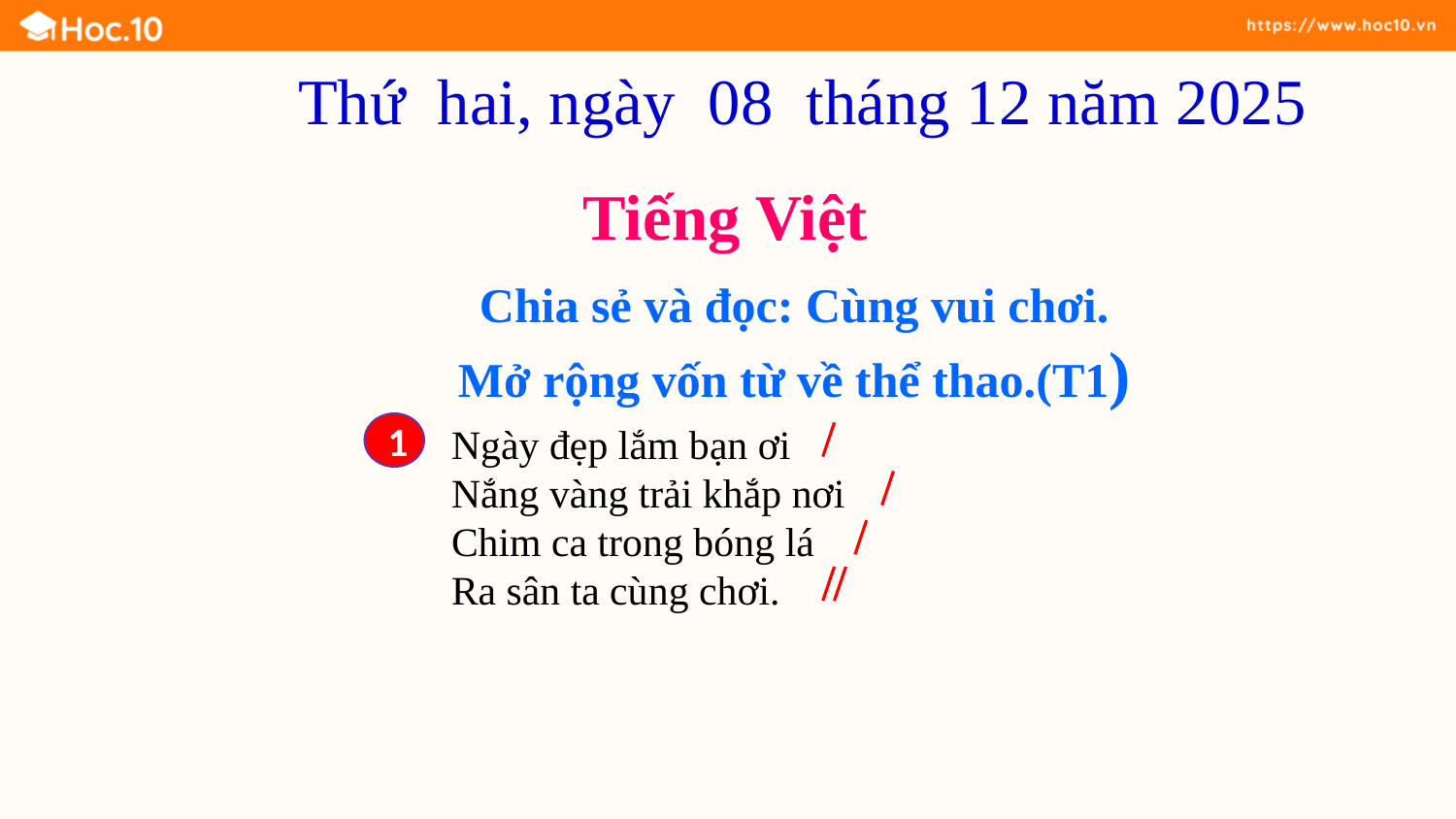

Thứ  hai, ngày  08  tháng 12 năm 2025
Tiếng Việt
Chia sẻ và đọc: Cùng vui chơi.
Mở rộng vốn từ về thể thao.(T1)

Ngày đẹp lắm bạn ơi
Nắng vàng trải khắp nơi
Chim ca trong bóng lá
Ra sân ta cùng chơi.
1